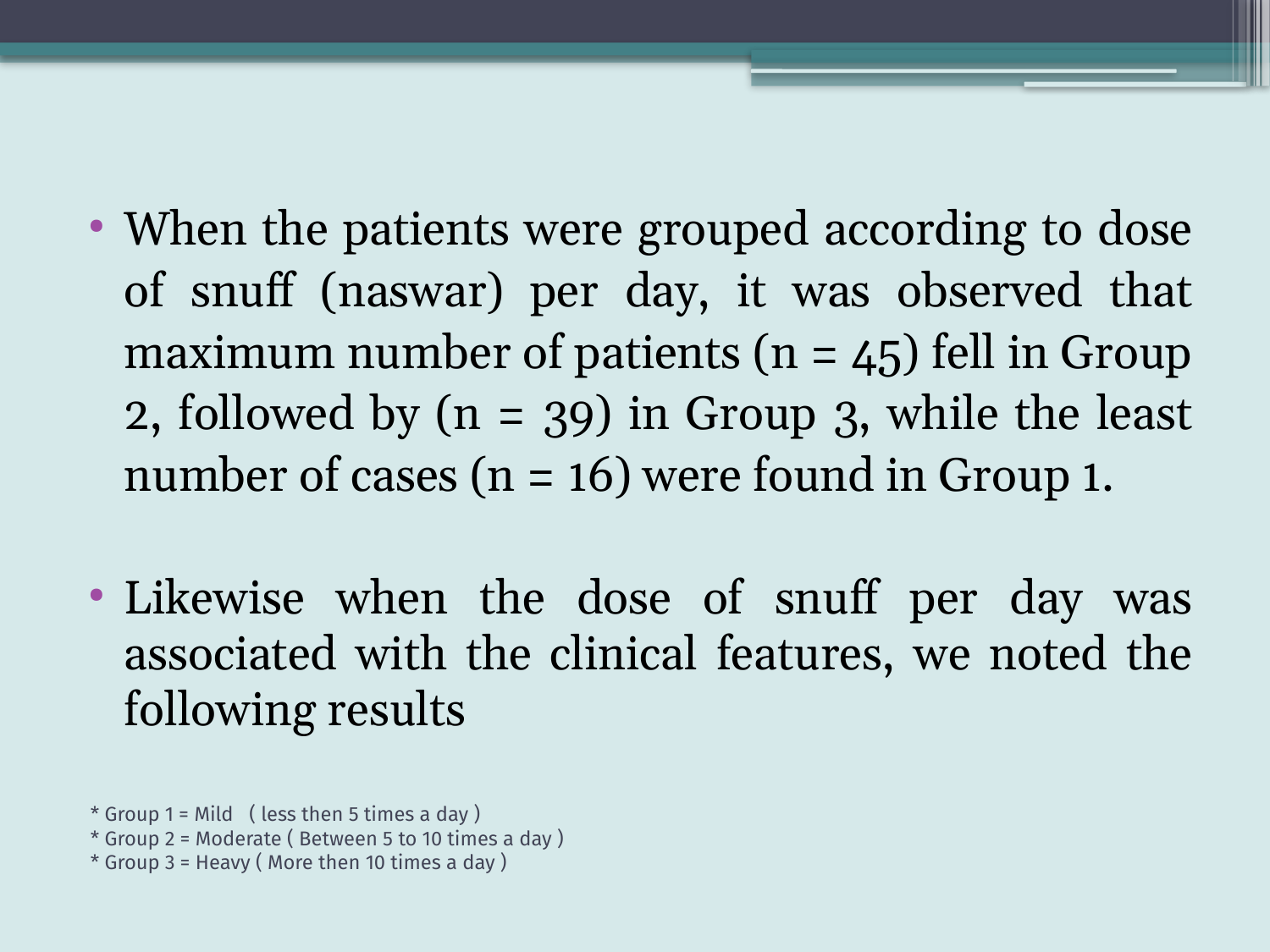

When the patients were grouped according to dose of snuff (naswar) per day, it was observed that maximum number of patients (n = 45) fell in Group 2, followed by (n = 39) in Group 3, while the least number of cases (n = 16) were found in Group 1.

Likewise when the dose of snuff per day was associated with the clinical features, we noted the following results

* Group 1 = Mild   ( less then 5 times a day )
* Group 2 = Moderate ( Between 5 to 10 times a day )
* Group 3 = Heavy ( More then 10 times a day )